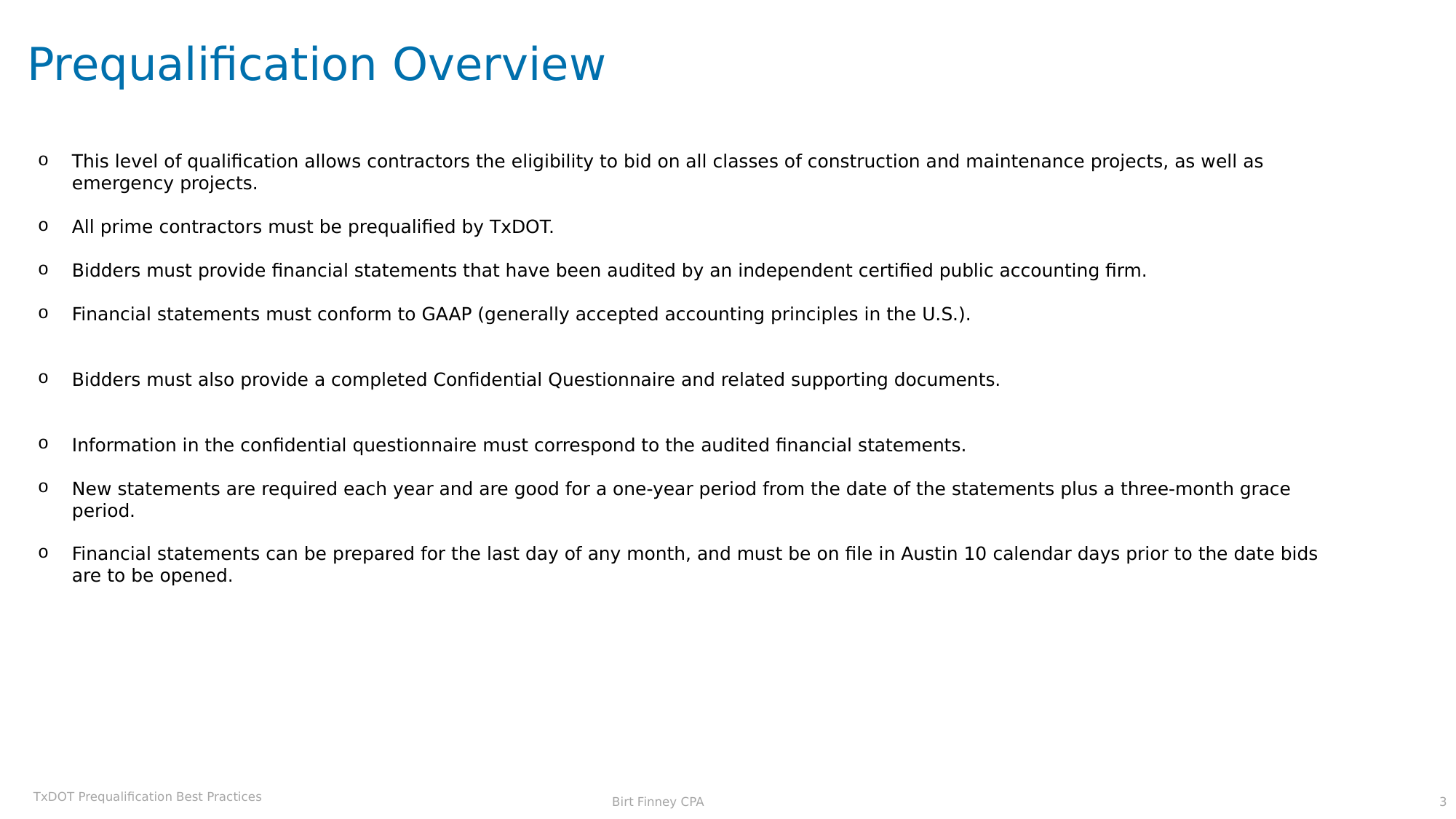

# Prequalification Overview
This level of qualification allows contractors the eligibility to bid on all classes of construction and maintenance projects, as well as emergency projects.

All prime contractors must be prequalified by TxDOT.

Bidders must provide financial statements that have been audited by an independent certified public accounting firm.

Financial statements must conform to GAAP (generally accepted accounting principles in the U.S.).

Bidders must also provide a completed Confidential Questionnaire and related supporting documents.

Information in the confidential questionnaire must correspond to the audited financial statements.

New statements are required each year and are good for a one-year period from the date of the statements plus a three-month grace period.

Financial statements can be prepared for the last day of any month, and must be on file in Austin 10 calendar days prior to the date bids are to be opened.